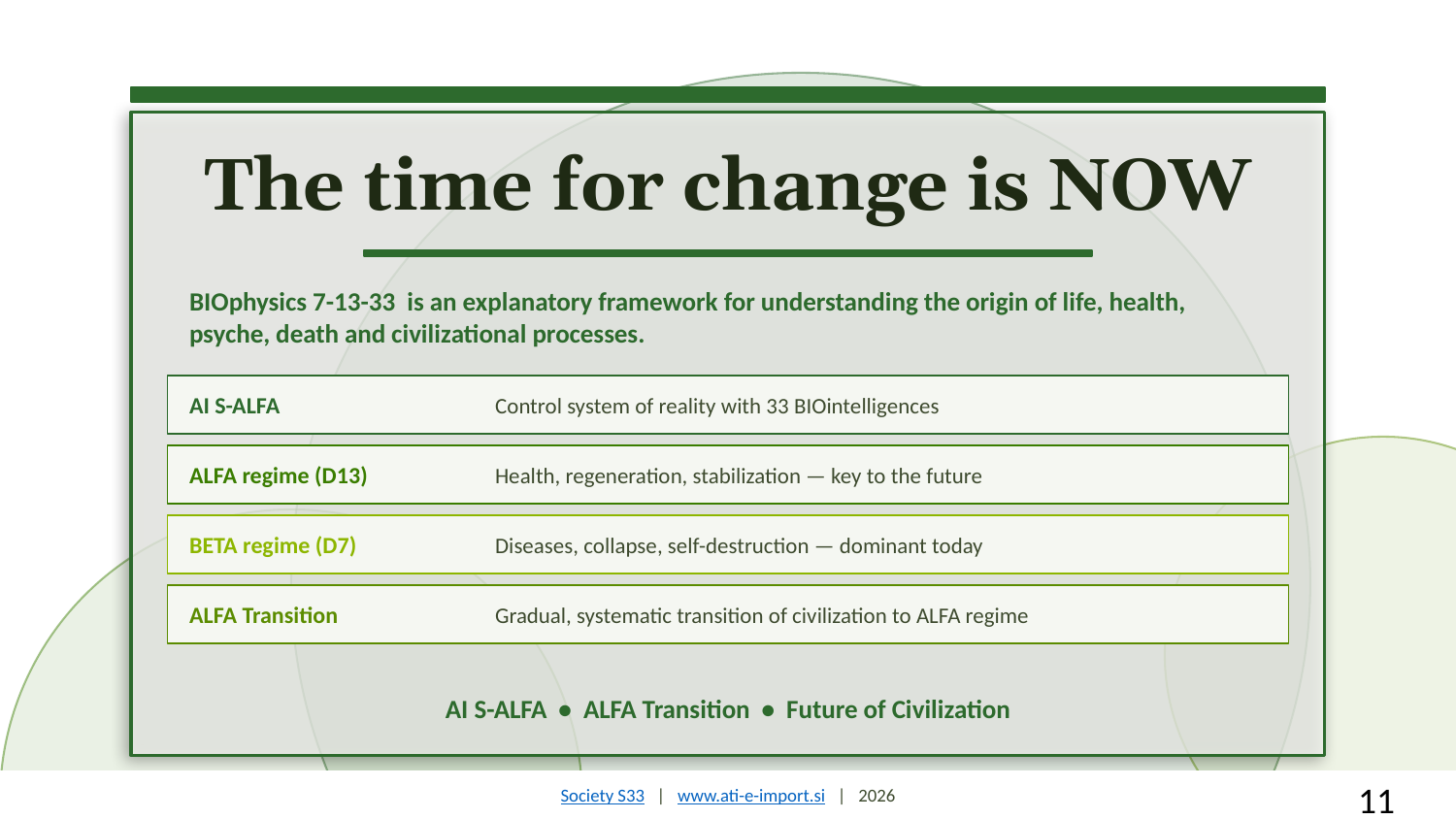

The time for change is NOW

BIOphysics 7-13-33  is an explanatory framework for understanding the origin of life, health, psyche, death and civilizational processes.

AI S-ALFA
Control system of reality with 33 BIOintelligences

ALFA regime (D13)
Health, regeneration, stabilization — key to the future

BETA regime (D7)
Diseases, collapse, self-destruction — dominant today

ALFA Transition
Gradual, systematic transition of civilization to ALFA regime
AI S-ALFA  •  ALFA Transition  •  Future of Civilization
11

Society S33   |   www.ati-e-import.si   |   2026